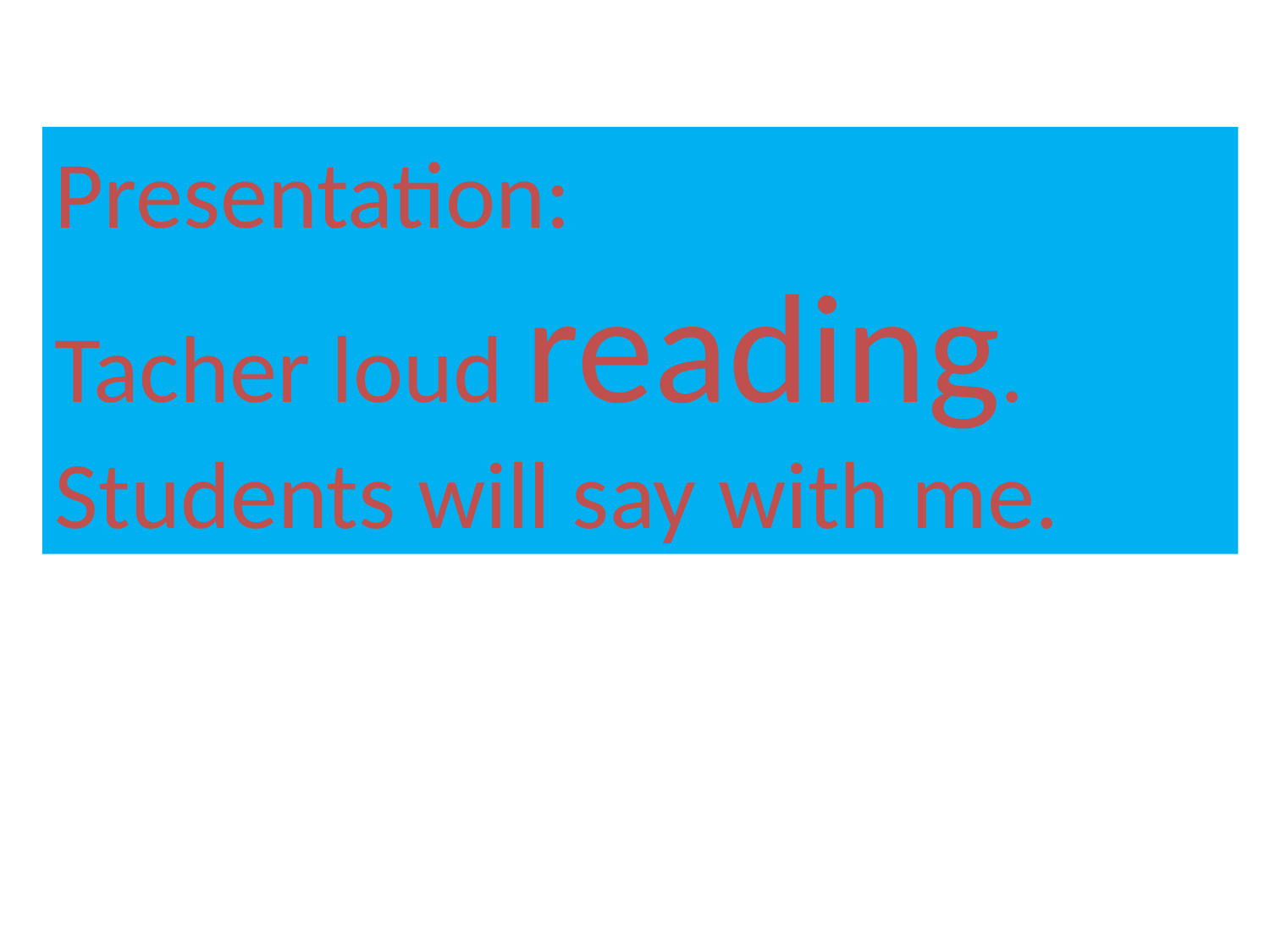

Presentation:
Tacher loud reading.
Students will say with me.